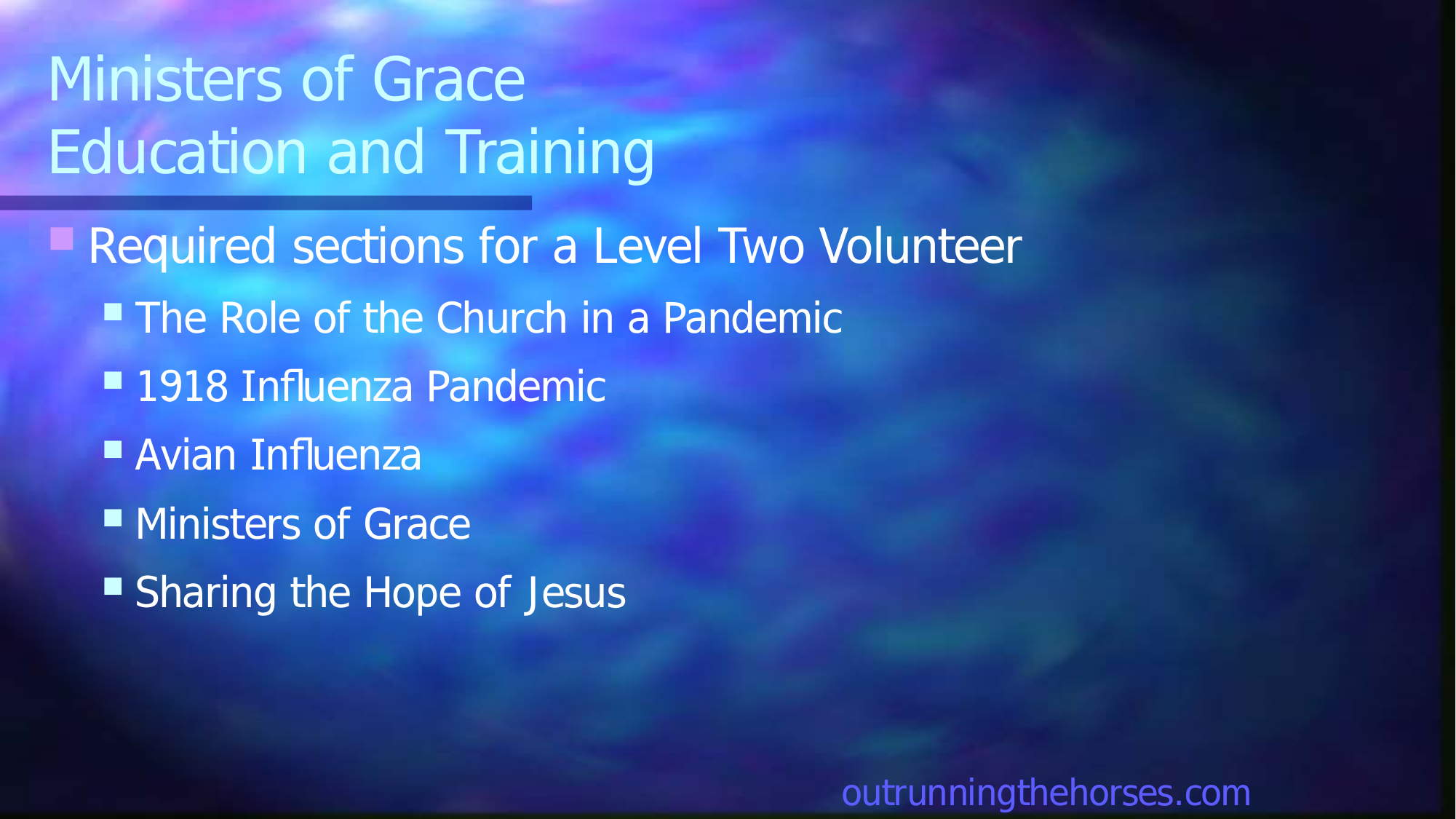

# Ministers of Grace Education and Training
Required sections for a Level Two Volunteer
The Role of the Church in a Pandemic
1918 Influenza Pandemic
Avian Influenza
Ministers of Grace
Sharing the Hope of Jesus

outrunningthehorses.com